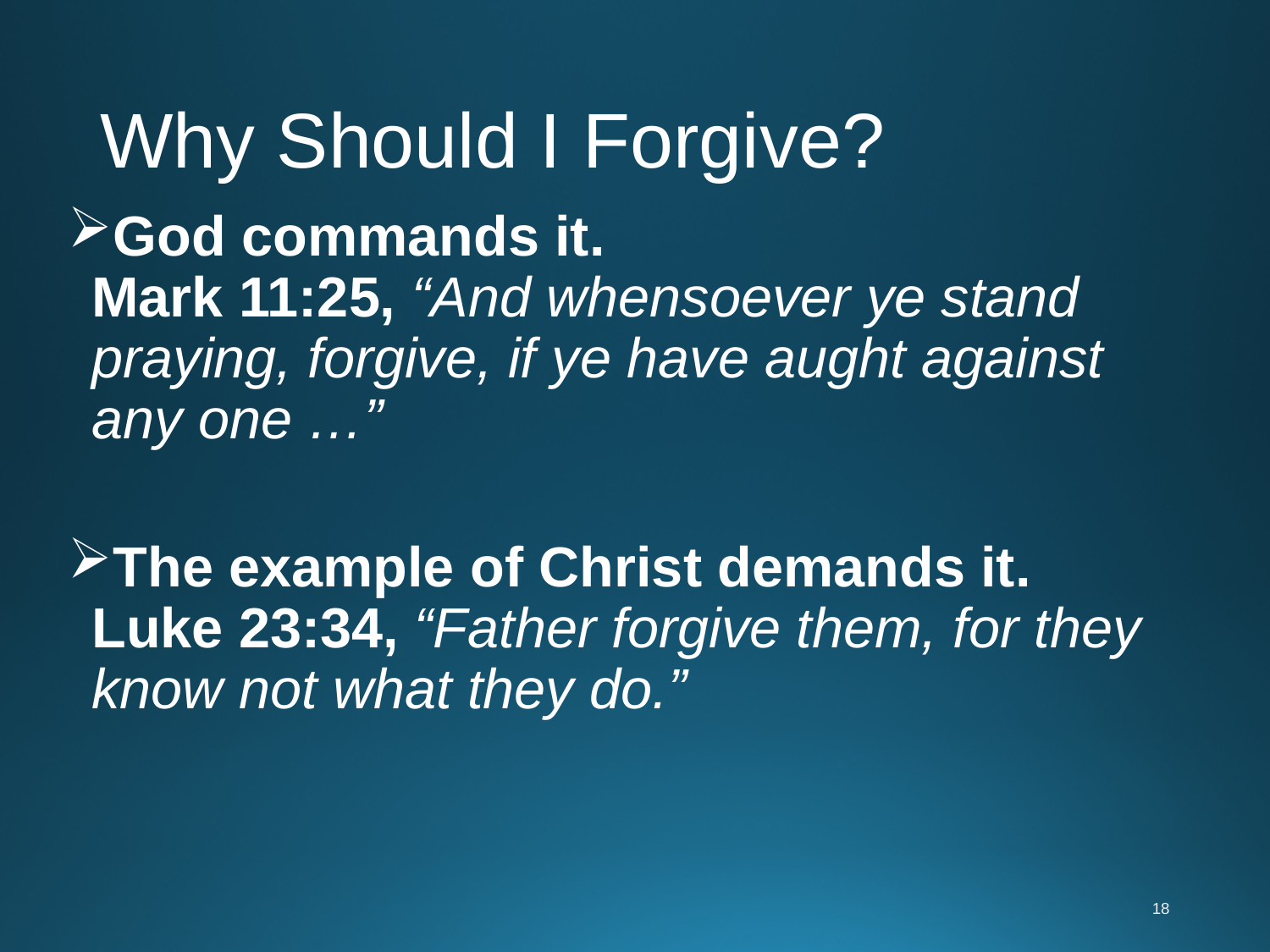

# Why Should I Forgive?
God commands it.
Mark 11:25, “And whensoever ye stand praying, forgive, if ye have aught against any one …”

The example of Christ demands it.
Luke 23:34, “Father forgive them, for they know not what they do.”
18